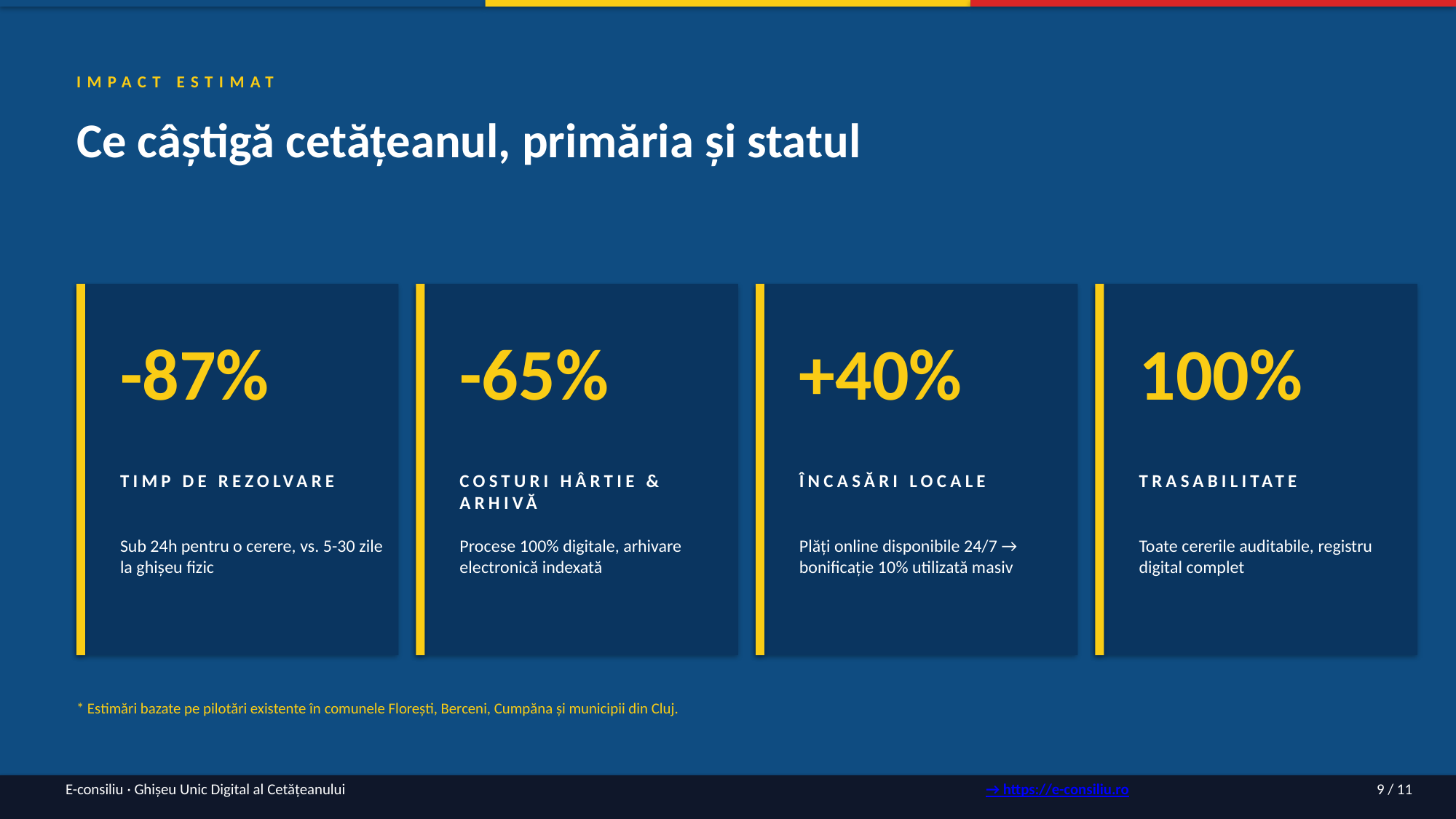

IMPACT ESTIMAT
Ce câștigă cetățeanul, primăria și statul

-87%
-65%
+40%
100%
TIMP DE REZOLVARE
COSTURI HÂRTIE & ARHIVĂ
ÎNCASĂRI LOCALE
TRASABILITATE
Sub 24h pentru o cerere, vs. 5-30 zile la ghișeu fizic
Procese 100% digitale, arhivare electronică indexată
Plăți online disponibile 24/7 → bonificație 10% utilizată masiv
Toate cererile auditabile, registru digital complet
* Estimări bazate pe pilotări existente în comunele Florești, Berceni, Cumpăna și municipii din Cluj.

E-consiliu · Ghișeu Unic Digital al Cetățeanului
→ https://e-consiliu.ro
9 / 11